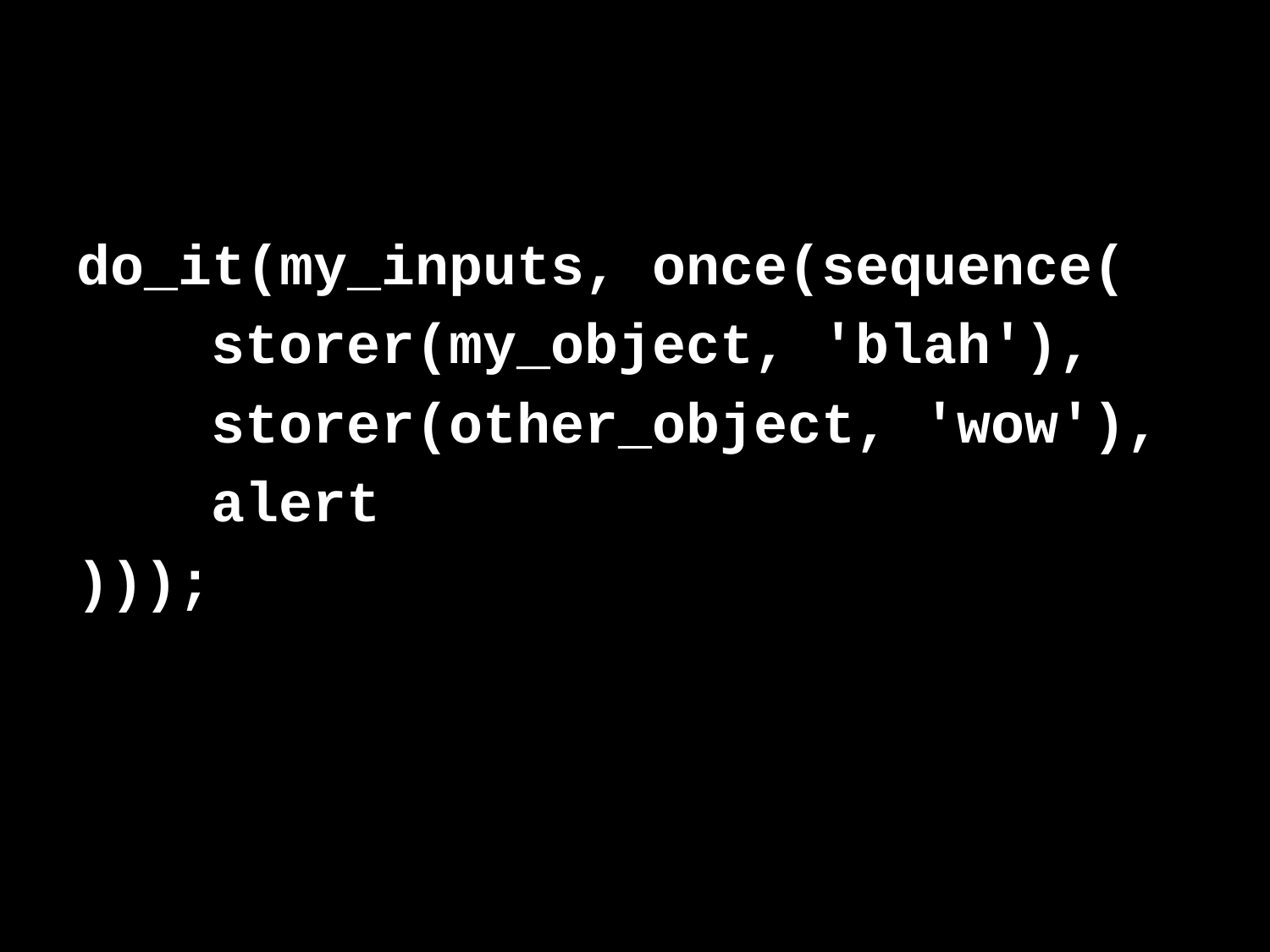

#
do_it(my_inputs, once(sequence(
    storer(my_object, 'blah'),
    storer(other_object, 'wow'),
    alert
)));